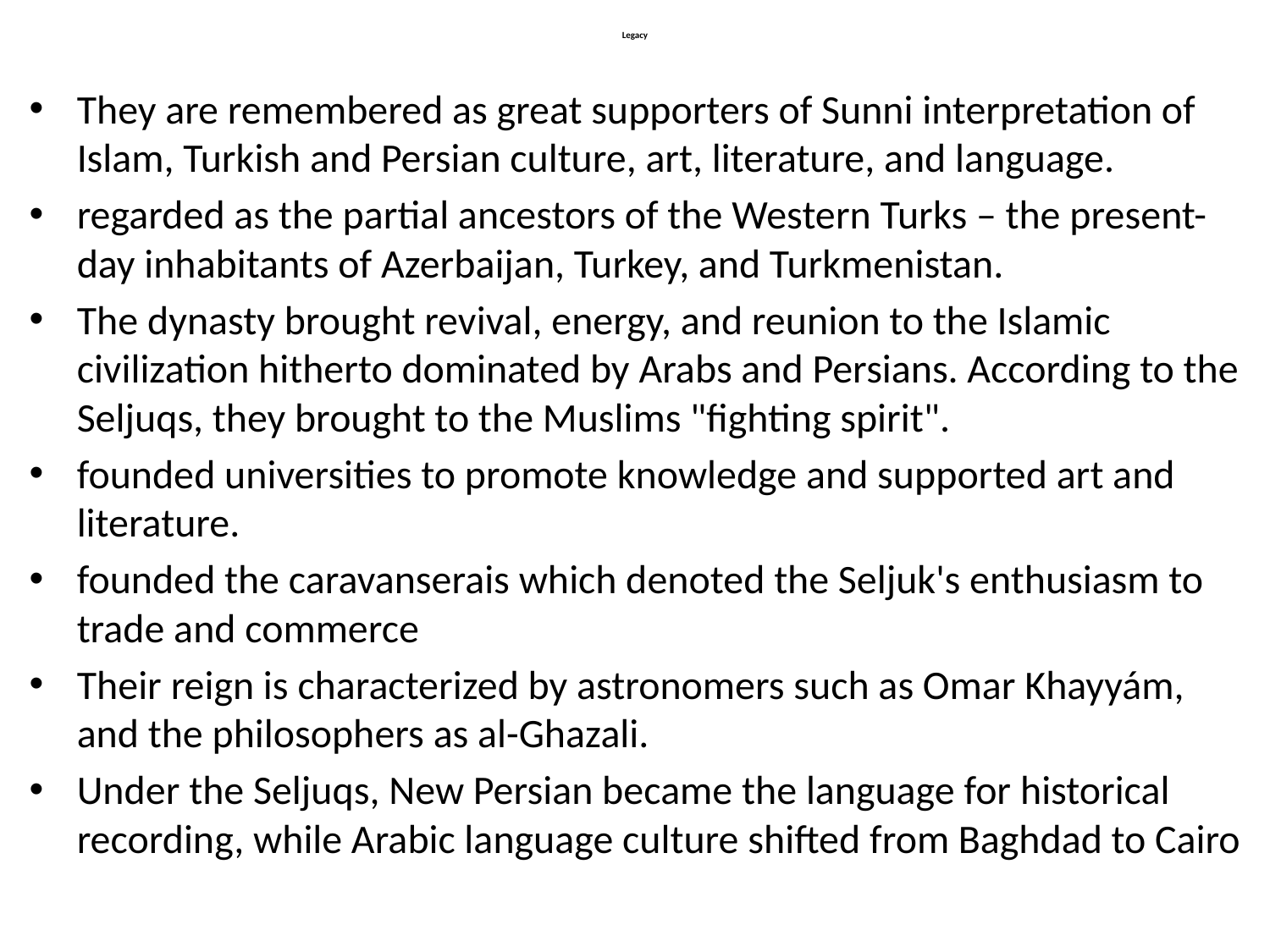

# Legacy
They are remembered as great supporters of Sunni interpretation of Islam, Turkish and Persian culture, art, literature, and language.
regarded as the partial ancestors of the Western Turks – the present-day inhabitants of Azerbaijan, Turkey, and Turkmenistan.
The dynasty brought revival, energy, and reunion to the Islamic civilization hitherto dominated by Arabs and Persians. According to the Seljuqs, they brought to the Muslims "fighting spirit".
founded universities to promote knowledge and supported art and literature.
founded the caravanserais which denoted the Seljuk's enthusiasm to trade and commerce
Their reign is characterized by astronomers such as Omar Khayyám, and the philosophers as al-Ghazali.
Under the Seljuqs, New Persian became the language for historical recording, while Arabic language culture shifted from Baghdad to Cairo